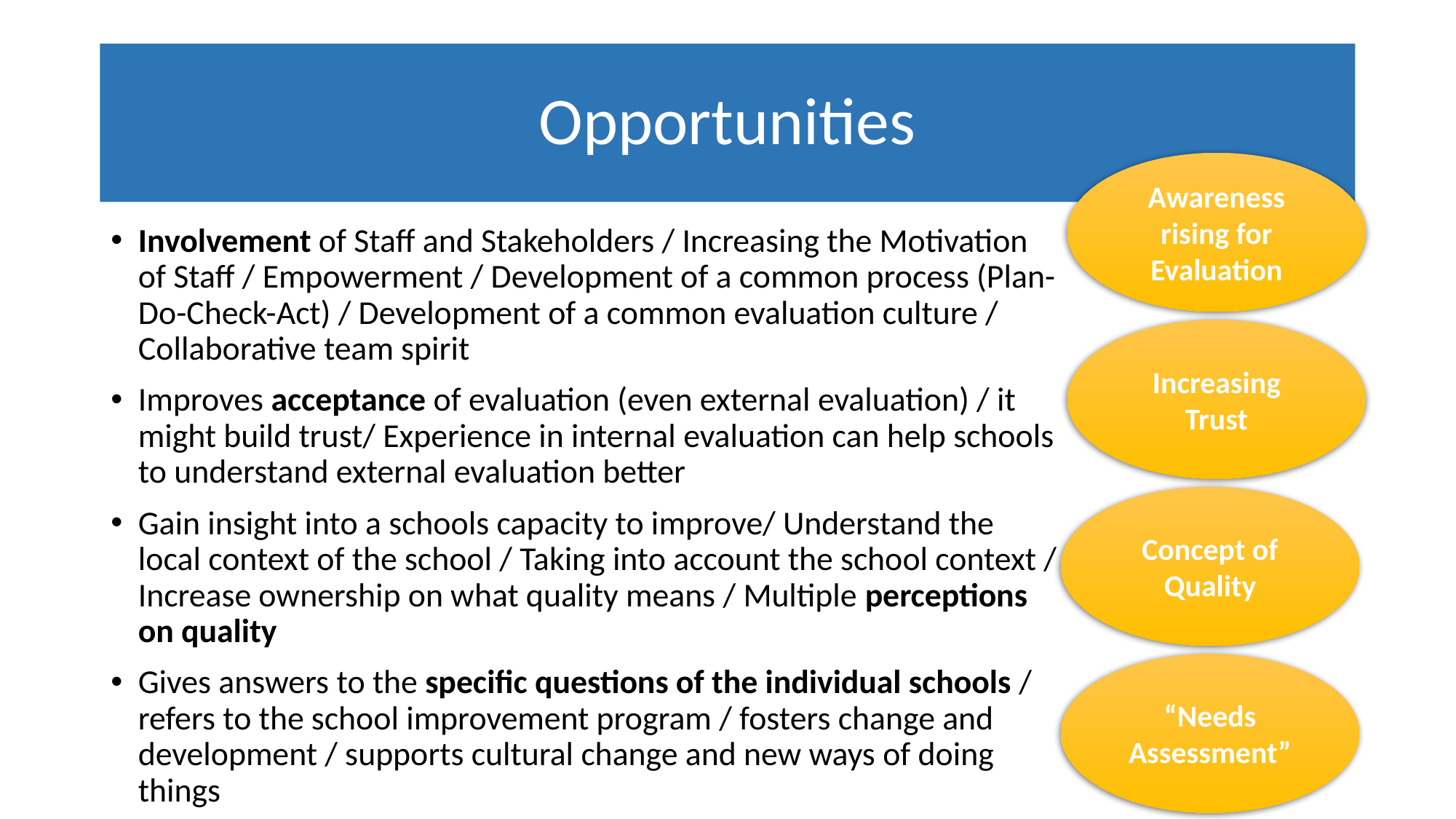

# Opportunities
Awareness rising for Evaluation
Involvement of Staff and Stakeholders / Increasing the Motivation of Staff / Empowerment / Development of a common process (Plan-Do-Check-Act) / Development of a common evaluation culture / Collaborative team spirit
Improves acceptance of evaluation (even external evaluation) / it might build trust/ Experience in internal evaluation can help schools to understand external evaluation better
Gain insight into a schools capacity to improve/ Understand the local context of the school / Taking into account the school context / Increase ownership on what quality means / Multiple perceptions on quality
Gives answers to the specific questions of the individual schools / refers to the school improvement program / fosters change and development / supports cultural change and new ways of doing things

Increasing Trust
Concept of Quality
“Needs Assessment”